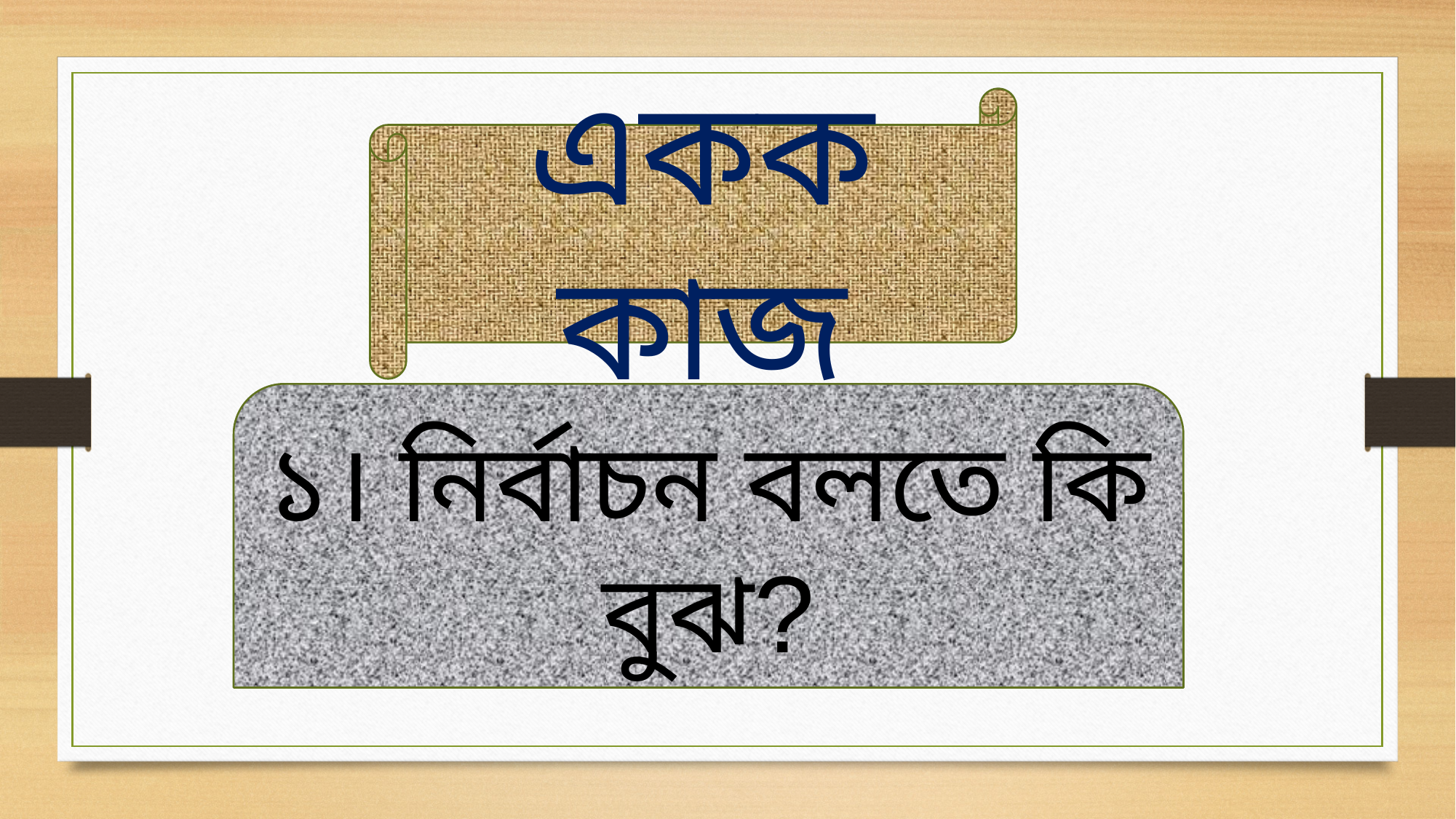

একক কাজ
১। নির্বাচন বলতে কি বুঝ?